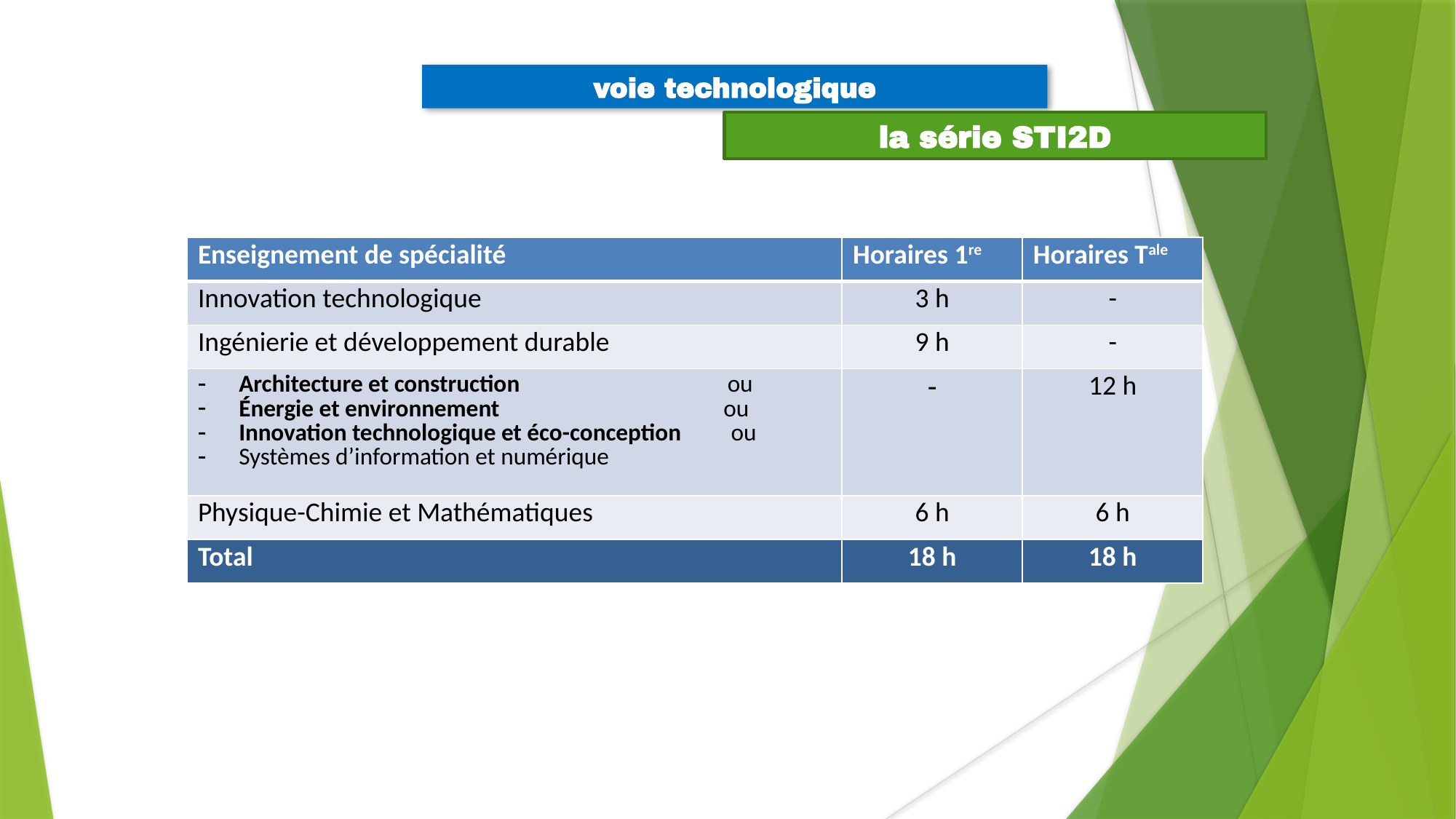

voie technologique
la série STI2D
| Enseignement de spécialité | Horaires 1re | Horaires Tale |
| --- | --- | --- |
| Innovation technologique | 3 h | - |
| Ingénierie et développement durable | 9 h | - |
| Architecture et construction ou Énergie et environnement ou Innovation technologique et éco-conception ou Systèmes d’information et numérique | - | 12 h |
| Physique-Chimie et Mathématiques | 6 h | 6 h |
| Total | 18 h | 18 h |